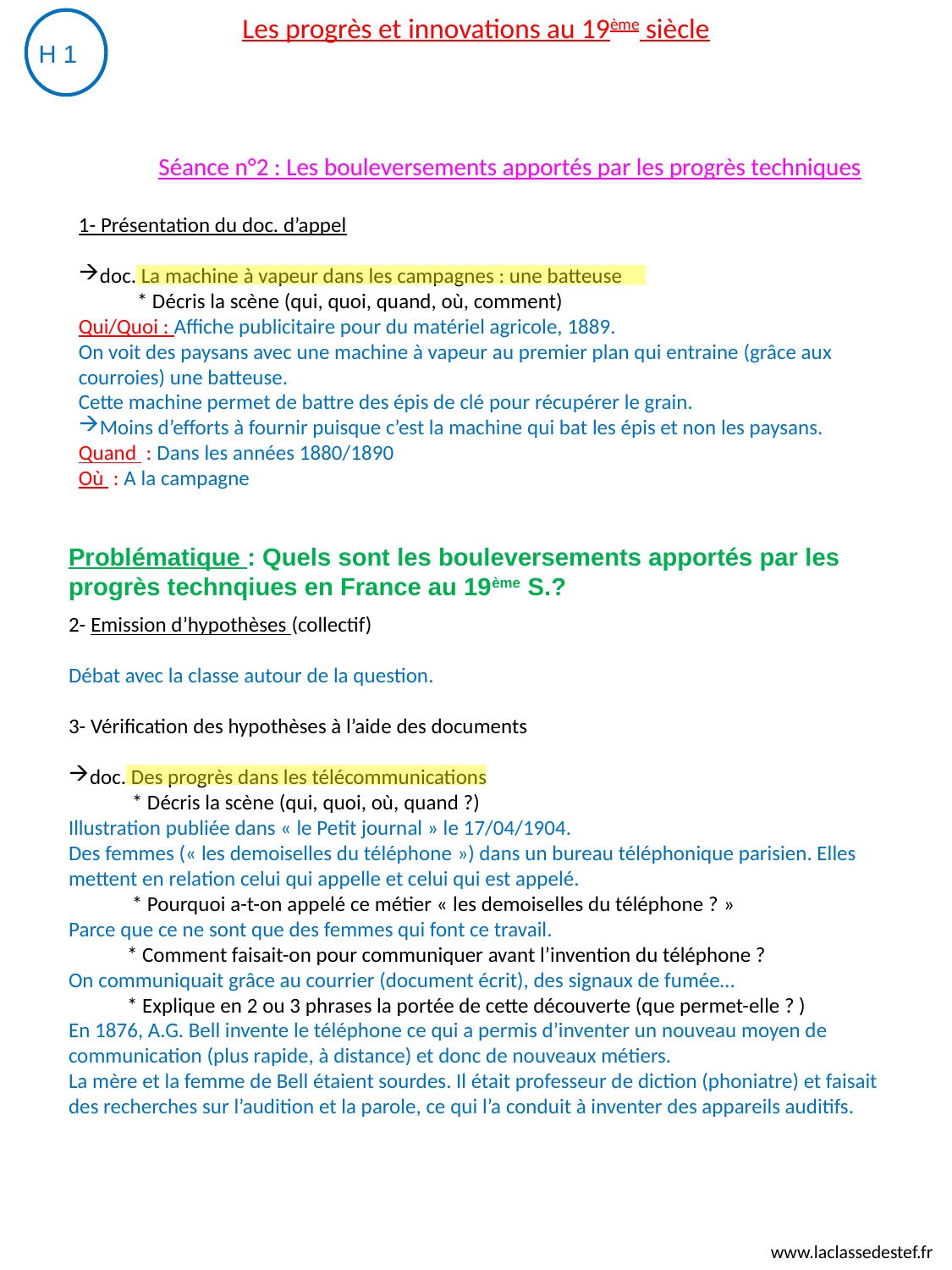

Les progrès et innovations au 19ème siècle

H 1

Séance n°2 : Les bouleversements apportés par les progrès techniques
1- Présentation du doc. d’appel

doc. La machine à vapeur dans les campagnes : une batteuse
            * Décris la scène (qui, quoi, quand, où, comment)
Qui/Quoi : Affiche publicitaire pour du matériel agricole, 1889.
On voit des paysans avec une machine à vapeur au premier plan qui entraine (grâce aux courroies) une batteuse.
Cette machine permet de battre des épis de clé pour récupérer le grain.
Moins d’efforts à fournir puisque c’est la machine qui bat les épis et non les paysans.
Quand  : Dans les années 1880/1890
Où  : A la campagne

Problématique : Quels sont les bouleversements apportés par les progrès technqiues en France au 19ème S.?
2- Emission d’hypothèses (collectif)

Débat avec la classe autour de la question.

3- Vérification des hypothèses à l’aide des documents

doc. Des progrès dans les télécommunications
             * Décris la scène (qui, quoi, où, quand ?)
Illustration publiée dans « le Petit journal » le 17/04/1904.
Des femmes (« les demoiselles du téléphone ») dans un bureau téléphonique parisien. Elles mettent en relation celui qui appelle et celui qui est appelé.
             * Pourquoi a-t-on appelé ce métier « les demoiselles du téléphone ? »
Parce que ce ne sont que des femmes qui font ce travail.
            * Comment faisait-on pour communiquer avant l’invention du téléphone ?
On communiquait grâce au courrier (document écrit), des signaux de fumée…
            * Explique en 2 ou 3 phrases la portée de cette découverte (que permet-elle ? )
En 1876, A.G. Bell invente le téléphone ce qui a permis d’inventer un nouveau moyen de communication (plus rapide, à distance) et donc de nouveaux métiers.
La mère et la femme de Bell étaient sourdes. Il était professeur de diction (phoniatre) et faisait des recherches sur l’audition et la parole, ce qui l’a conduit à inventer des appareils auditifs.

www.laclassedestef.fr